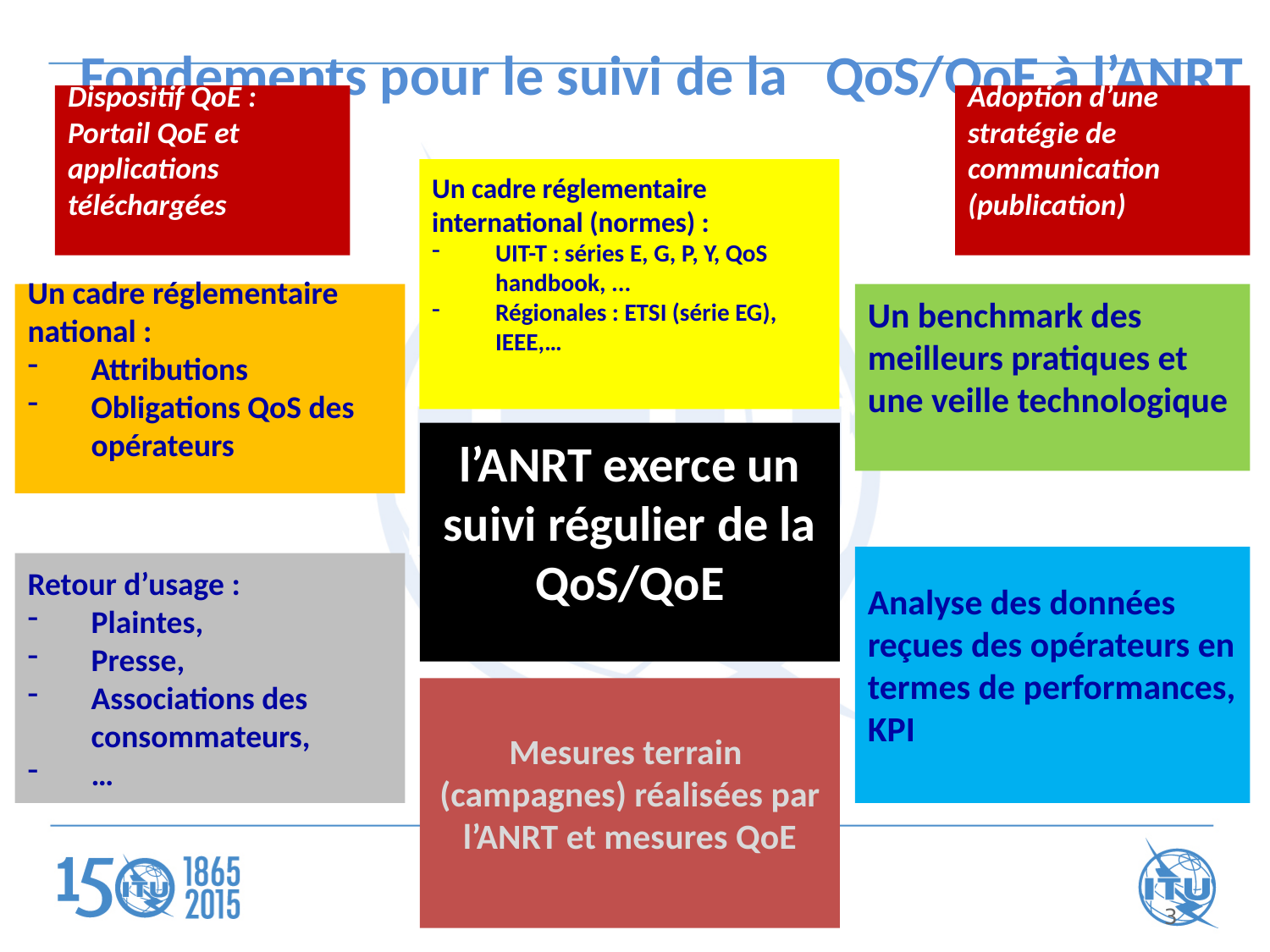

# Fondements pour le suivi de la   QoS/QoE à l’ANRT
Dispositif QoE : Portail QoE et applications téléchargées
Adoption d’une stratégie de communication (publication)
Un cadre réglementaire international (normes) :
UIT-T : séries E, G, P, Y, QoS handbook, ...
Régionales : ETSI (série EG), IEEE,…
Un benchmark des meilleurs pratiques et une veille technologique
Un cadre réglementaire national :
Attributions
Obligations QoS des opérateurs

l’ANRT exerce un suivi régulier de la QoS/QoE
Analyse des données reçues des opérateurs en termes de performances, KPI

Retour d’usage :
Plaintes,
Presse,
Associations des consommateurs,
…
Mesures terrain  (campagnes) réalisées par l’ANRT et mesures QoE
3